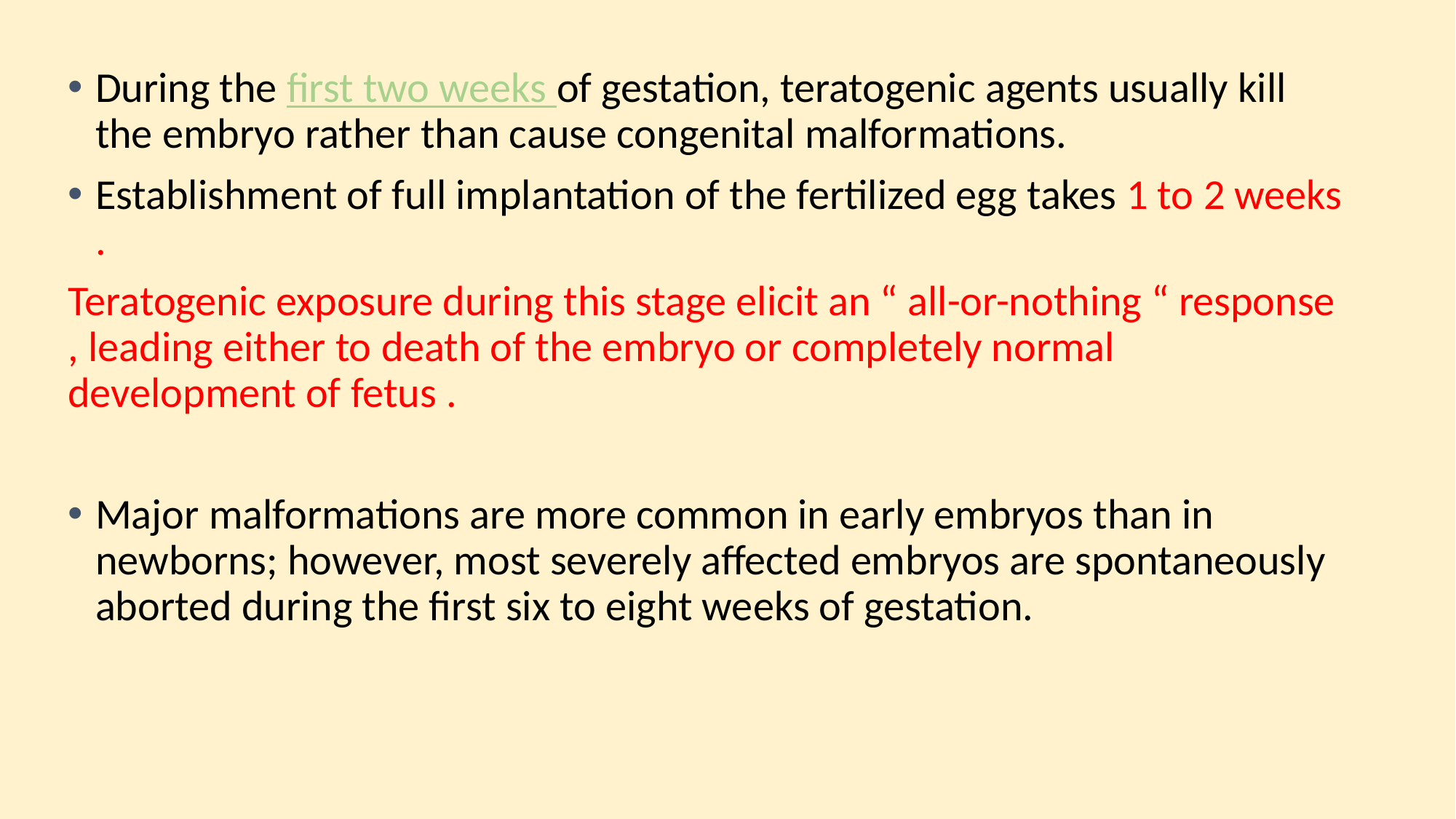

During the first two weeks of gestation, teratogenic agents usually kill the embryo rather than cause congenital malformations.
Establishment of full implantation of the fertilized egg takes 1 to 2 weeks .
Teratogenic exposure during this stage elicit an “ all-or-nothing “ response , leading either to death of the embryo or completely normal development of fetus .

Major malformations are more common in early embryos than in newborns; however, most severely affected embryos are spontaneously aborted during the first six to eight weeks of gestation.